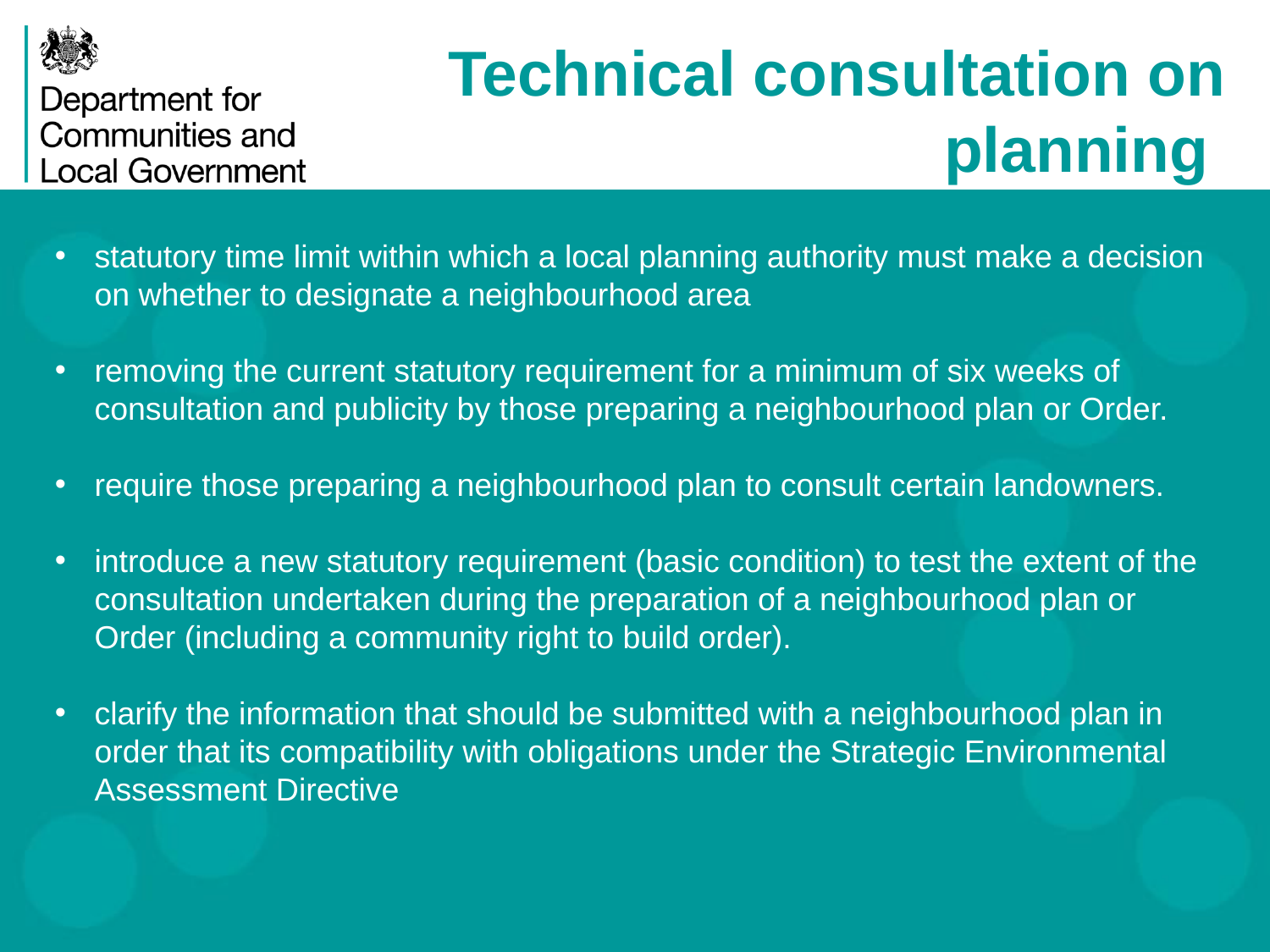

Technical consultation on planning

statutory time limit within which a local planning authority must make a decision on whether to designate a neighbourhood area

removing the current statutory requirement for a minimum of six weeks of consultation and publicity by those preparing a neighbourhood plan or Order.

require those preparing a neighbourhood plan to consult certain landowners.

introduce a new statutory requirement (basic condition) to test the extent of the consultation undertaken during the preparation of a neighbourhood plan or Order (including a community right to build order).

clarify the information that should be submitted with a neighbourhood plan in order that its compatibility with obligations under the Strategic Environmental Assessment Directive